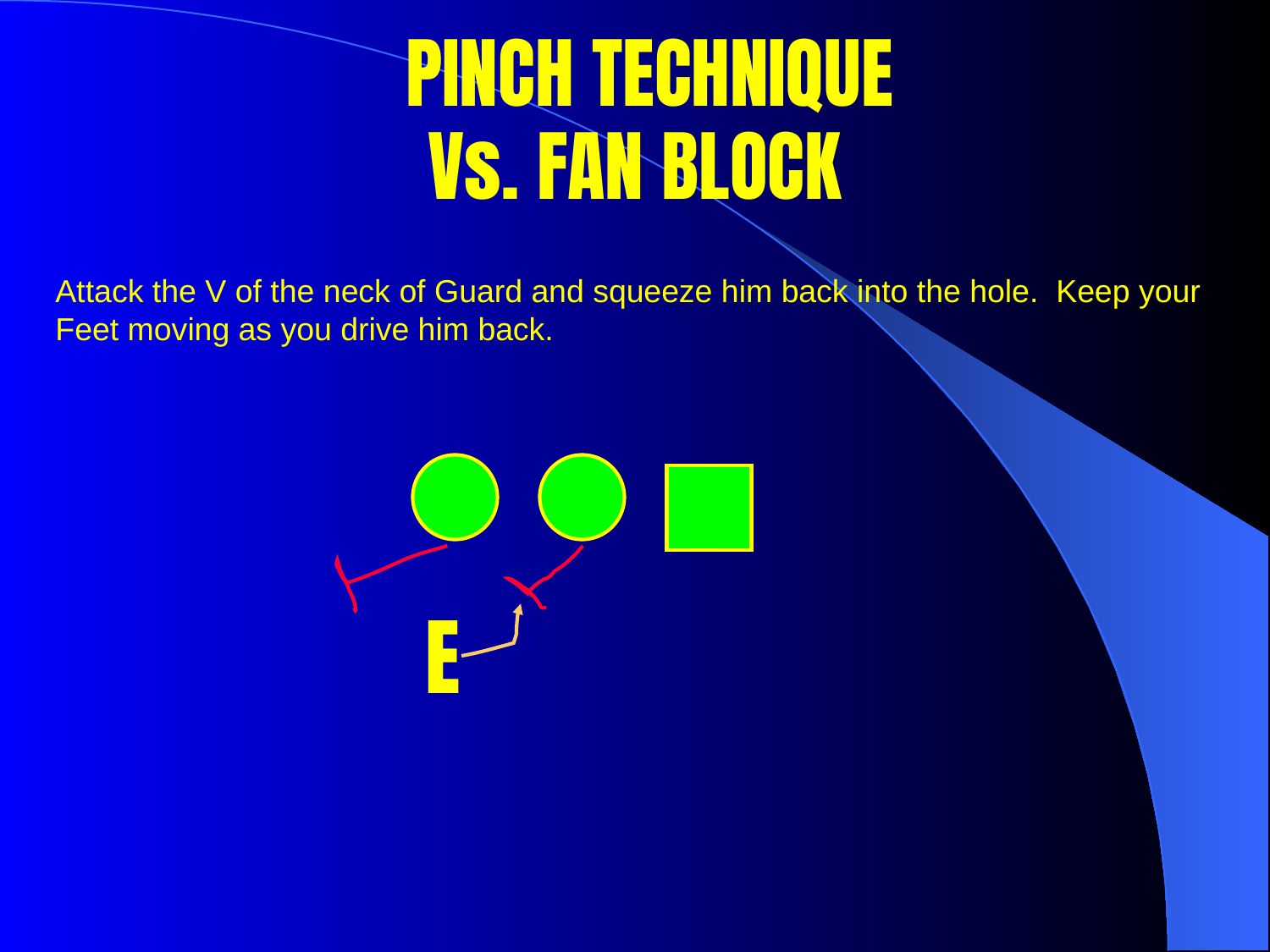

# PINCH TECHNIQUE Vs. FAN BLOCK
Attack the V of the neck of Guard and squeeze him back into the hole.  Keep your
Feet moving as you drive him back.

E